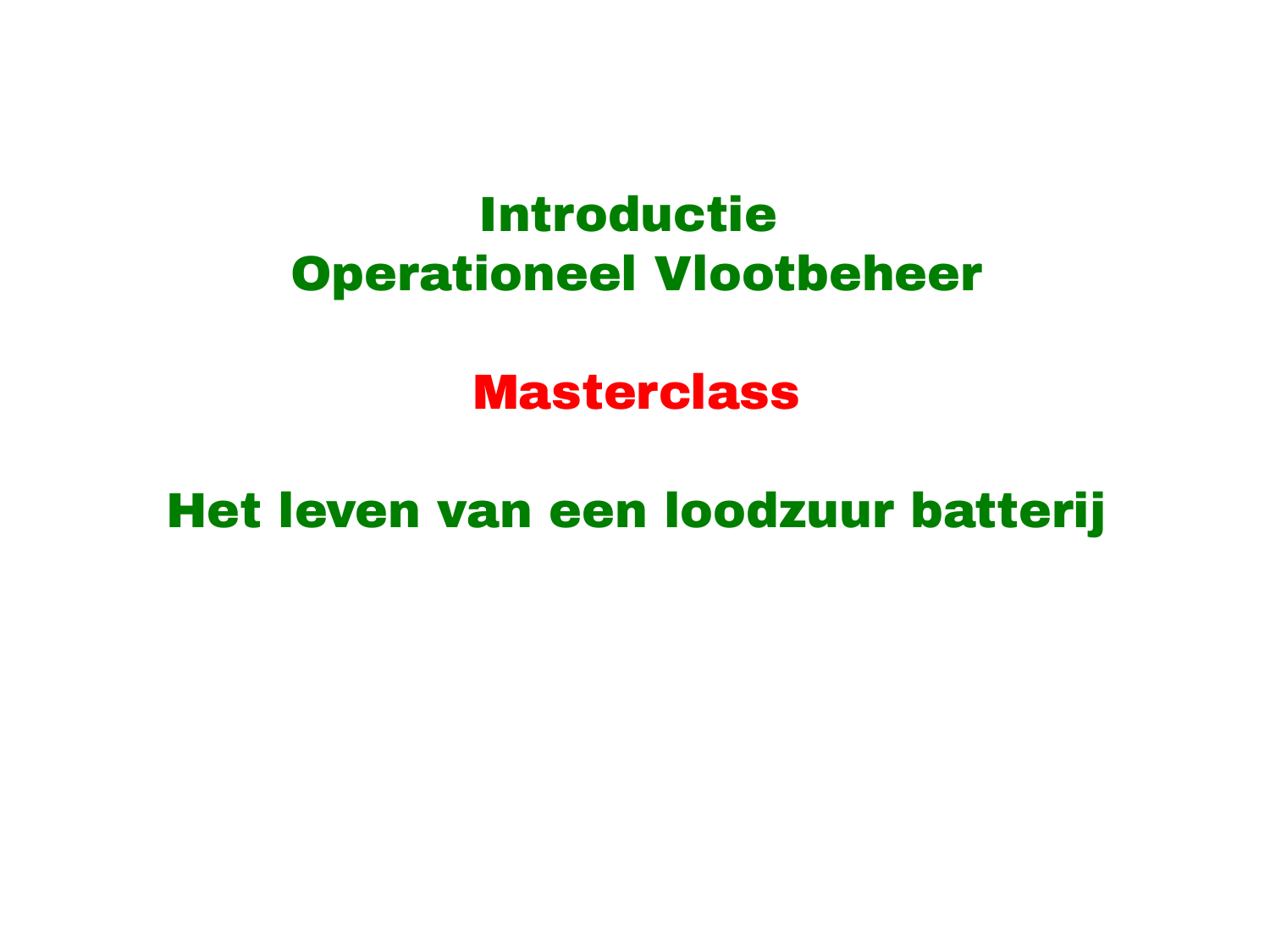

Introductie
Operationeel Vlootbeheer

Masterclass

Het leven van een loodzuur batterij